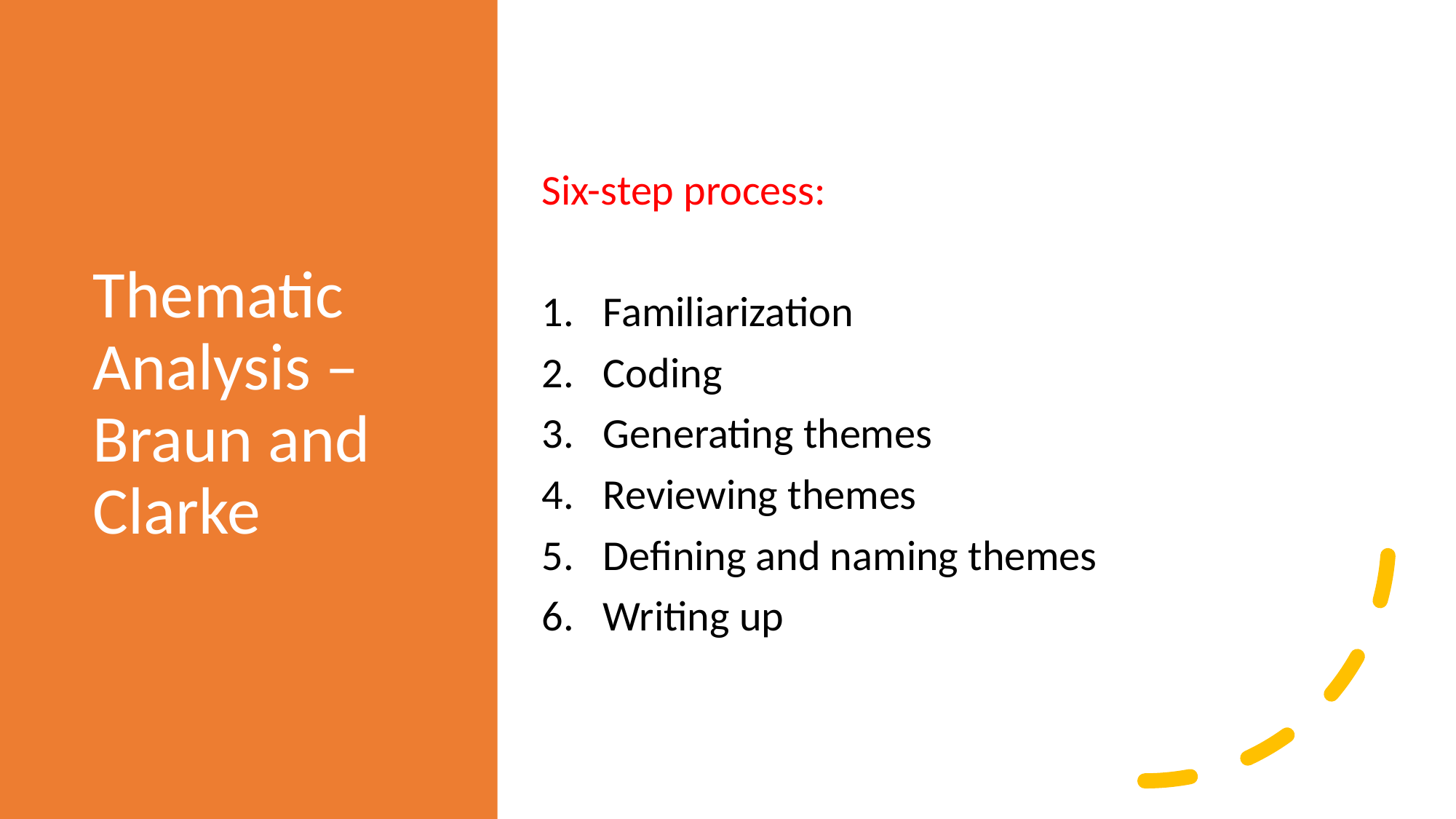

# Thematic Analysis – Braun and Clarke
Six-step process:

Familiarization
Coding
Generating themes
Reviewing themes
Defining and naming themes
Writing up